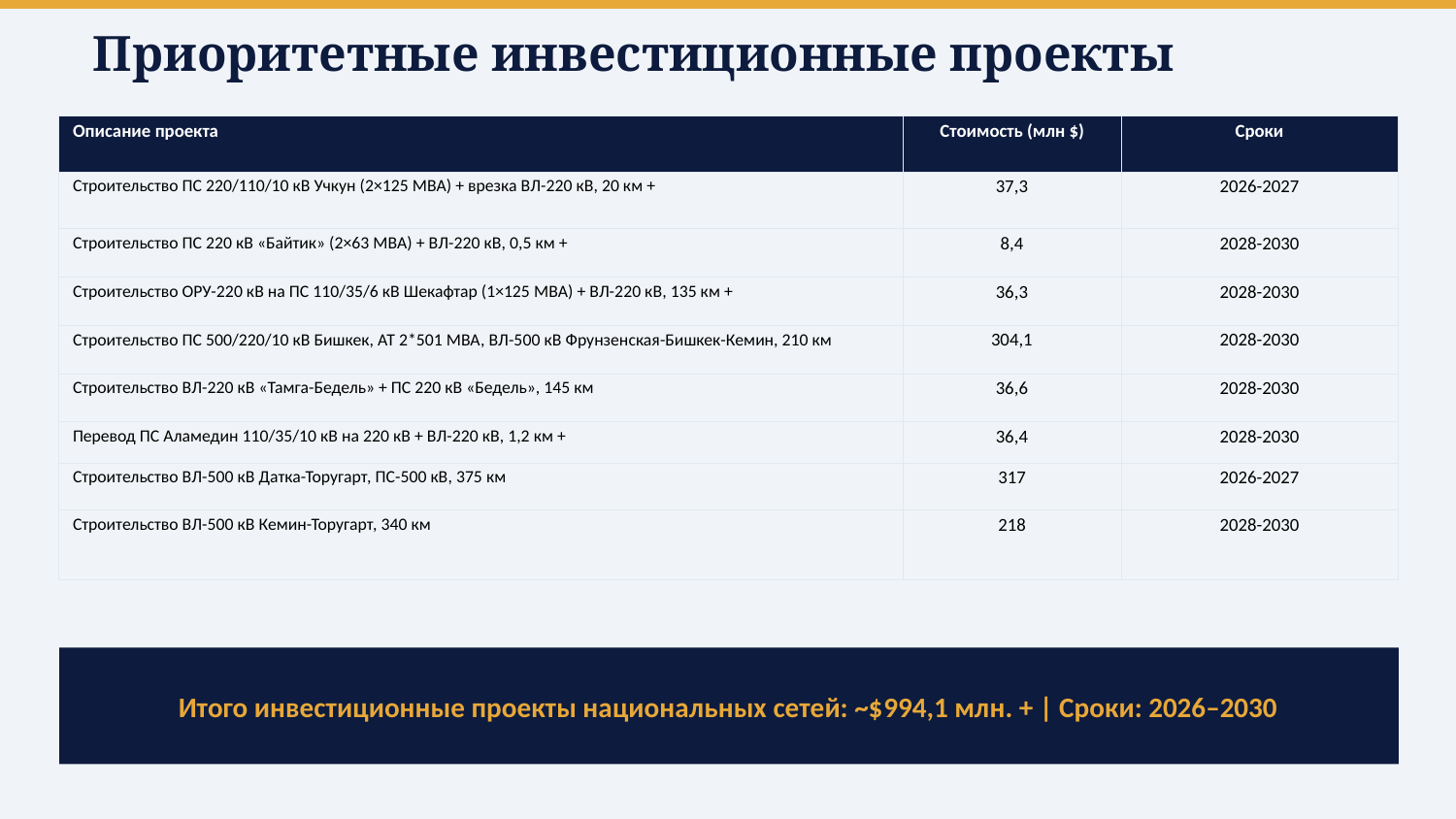

Приоритетные инвестиционные проекты
| Описание проекта | Стоимость (млн $) | Сроки |
| --- | --- | --- |
| Строительство ПС 220/110/10 кВ Учкун (2×125 МВА) + врезка ВЛ-220 кВ, 20 км + | 37,3 | 2026-2027 |
| Строительство ПС 220 кВ «Байтик» (2×63 МВА) + ВЛ-220 кВ, 0,5 км + | 8,4 | 2028-2030 |
| Строительство ОРУ-220 кВ на ПС 110/35/6 кВ Шекафтар (1×125 МВА) + ВЛ-220 кВ, 135 км + | 36,3 | 2028-2030 |
| Строительство ПС 500/220/10 кВ Бишкек, АТ 2\*501 МВА, ВЛ-500 кВ Фрунзенская-Бишкек-Кемин, 210 км | 304,1 | 2028-2030 |
| Строительство ВЛ-220 кВ «Тамга-Бедель» + ПС 220 кВ «Бедель», 145 км | 36,6 | 2028-2030 |
| Перевод ПС Аламедин 110/35/10 кВ на 220 кВ + ВЛ-220 кВ, 1,2 км + | 36,4 | 2028-2030 |
| Строительство ВЛ-500 кВ Датка-Торугарт, ПС-500 кВ, 375 км | 317 | 2026-2027 |
| Строительство ВЛ-500 кВ Кемин-Торугарт, 340 км | 218 | 2028-2030 |

Итого инвестиционные проекты национальных сетей: ~$994,1 млн. + | Сроки: 2026–2030